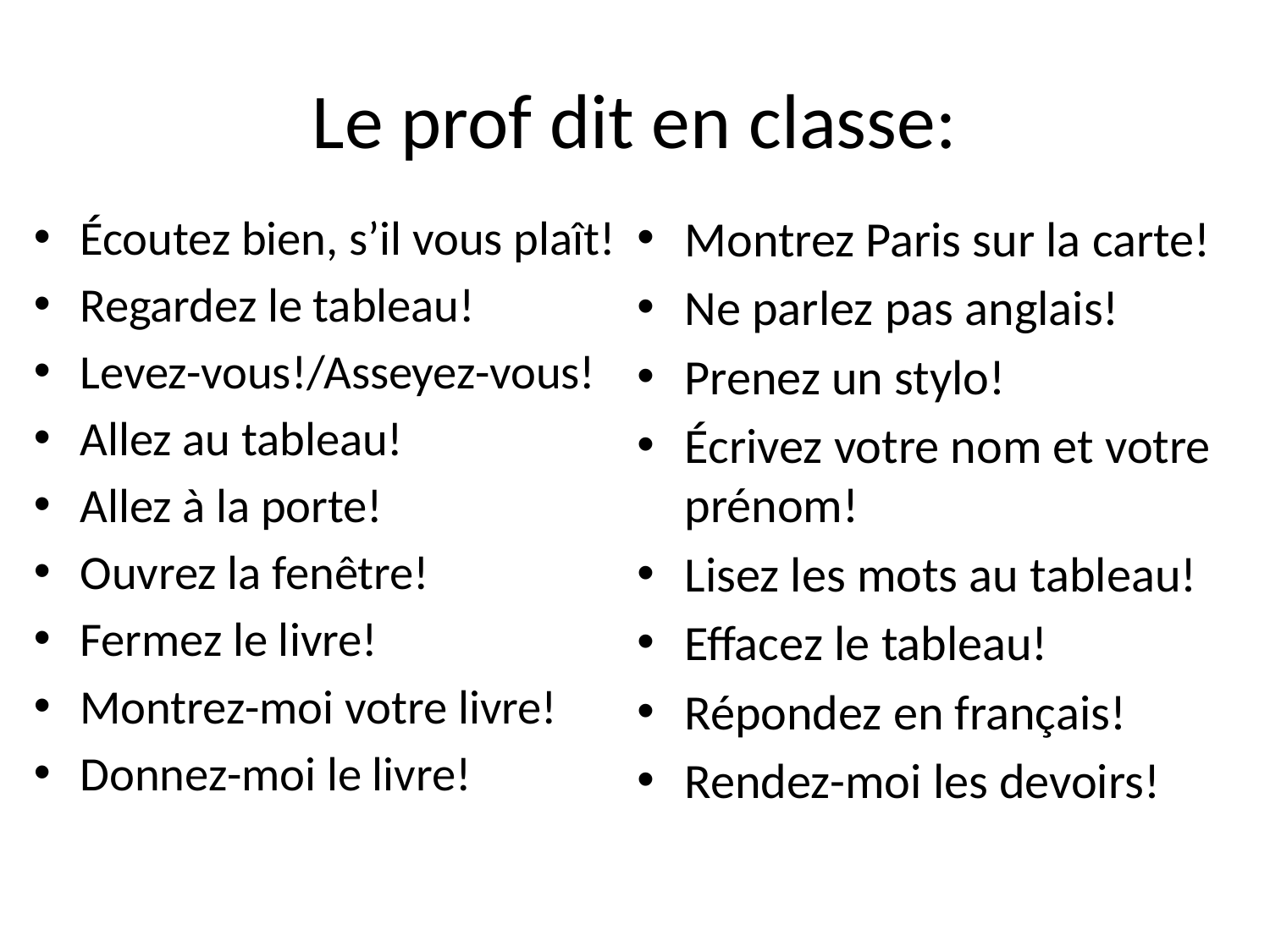

# Le prof dit en classe:
Écoutez bien, s’il vous plaît!
Regardez le tableau!
Levez-vous!/Asseyez-vous!
Allez au tableau!
Allez à la porte!
Ouvrez la fenêtre!
Fermez le livre!
Montrez-moi votre livre!
Donnez-moi le livre!
Montrez Paris sur la carte!
Ne parlez pas anglais!
Prenez un stylo!
Écrivez votre nom et votre prénom!
Lisez les mots au tableau!
Effacez le tableau!
Répondez en français!
Rendez-moi les devoirs!